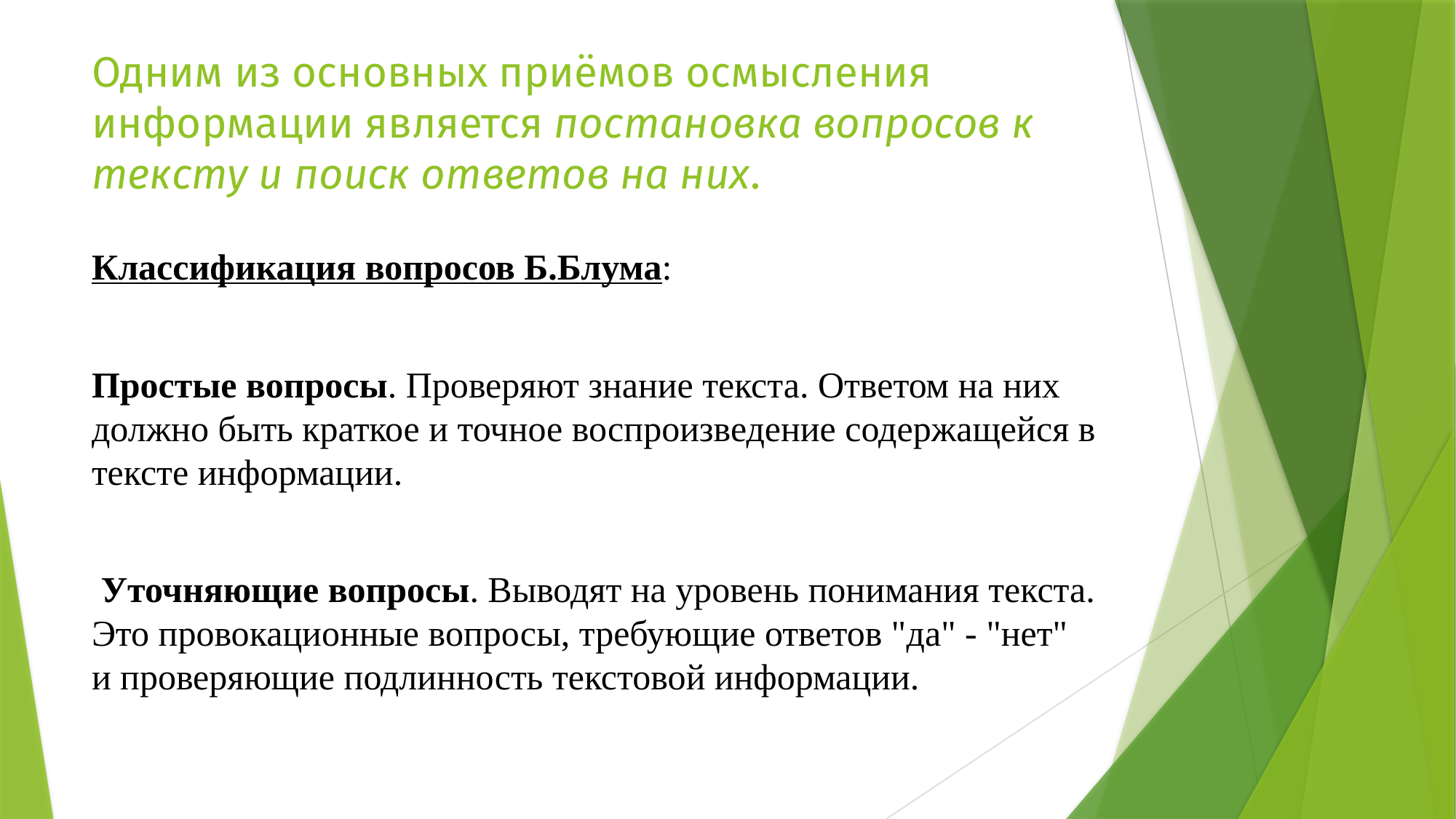

# Одним из основных приёмов осмысления информации является постановка вопросов к тексту и поиск ответов на них.
Классификация вопросов Б.Блума:

Простые вопросы. Проверяют знание текста. Ответом на них должно быть краткое и точное воспроизведение содержащейся в тексте информации.

 Уточняющие вопросы. Выводят на уровень понимания текста. Это провокационные вопросы, требующие ответов "да" - "нет" и проверяющие подлинность текстовой информации.